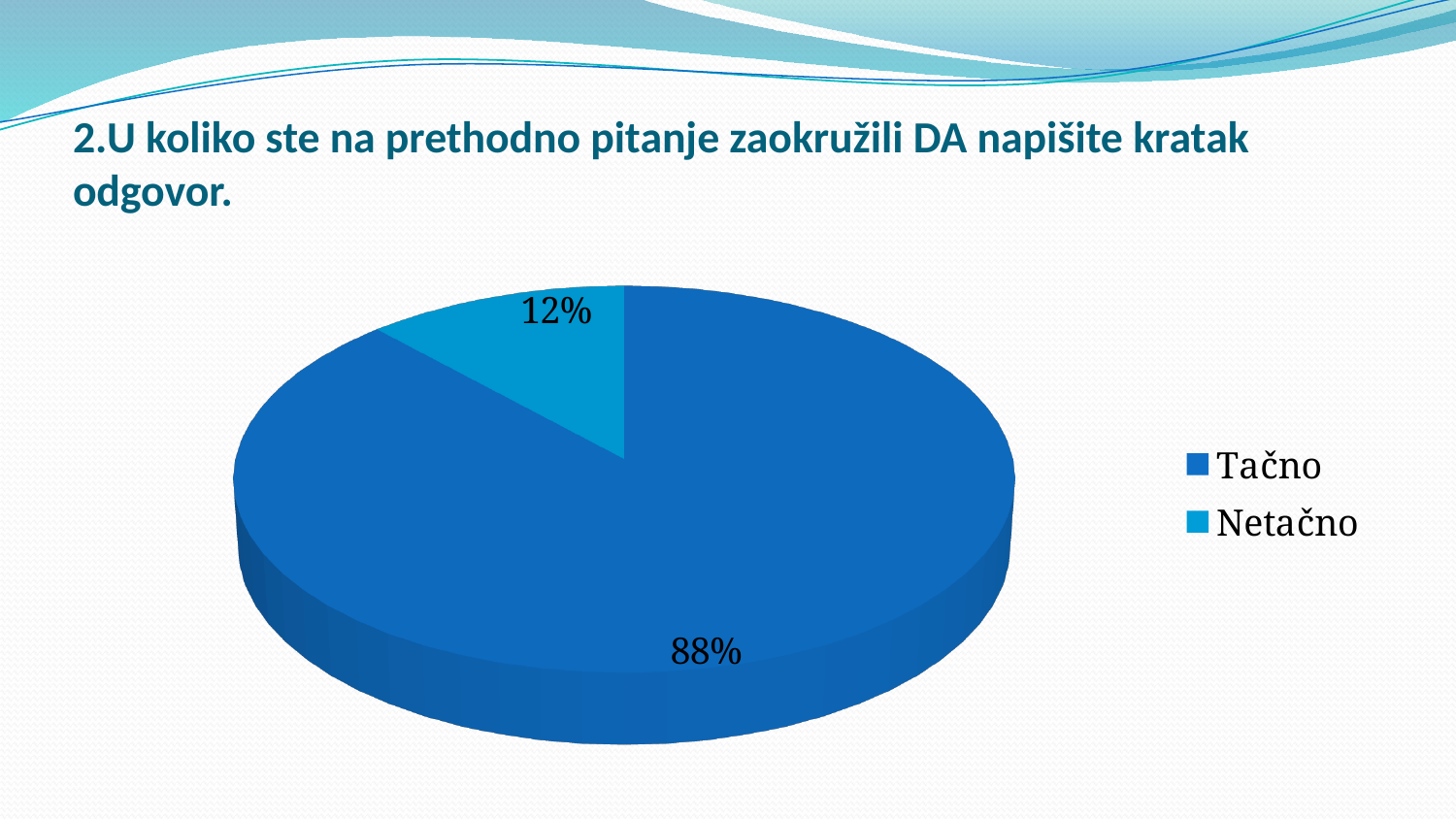

# 2.U koliko ste na prethodno pitanje zaokružili DA napišite kratak odgovor.

[unsupported chart]